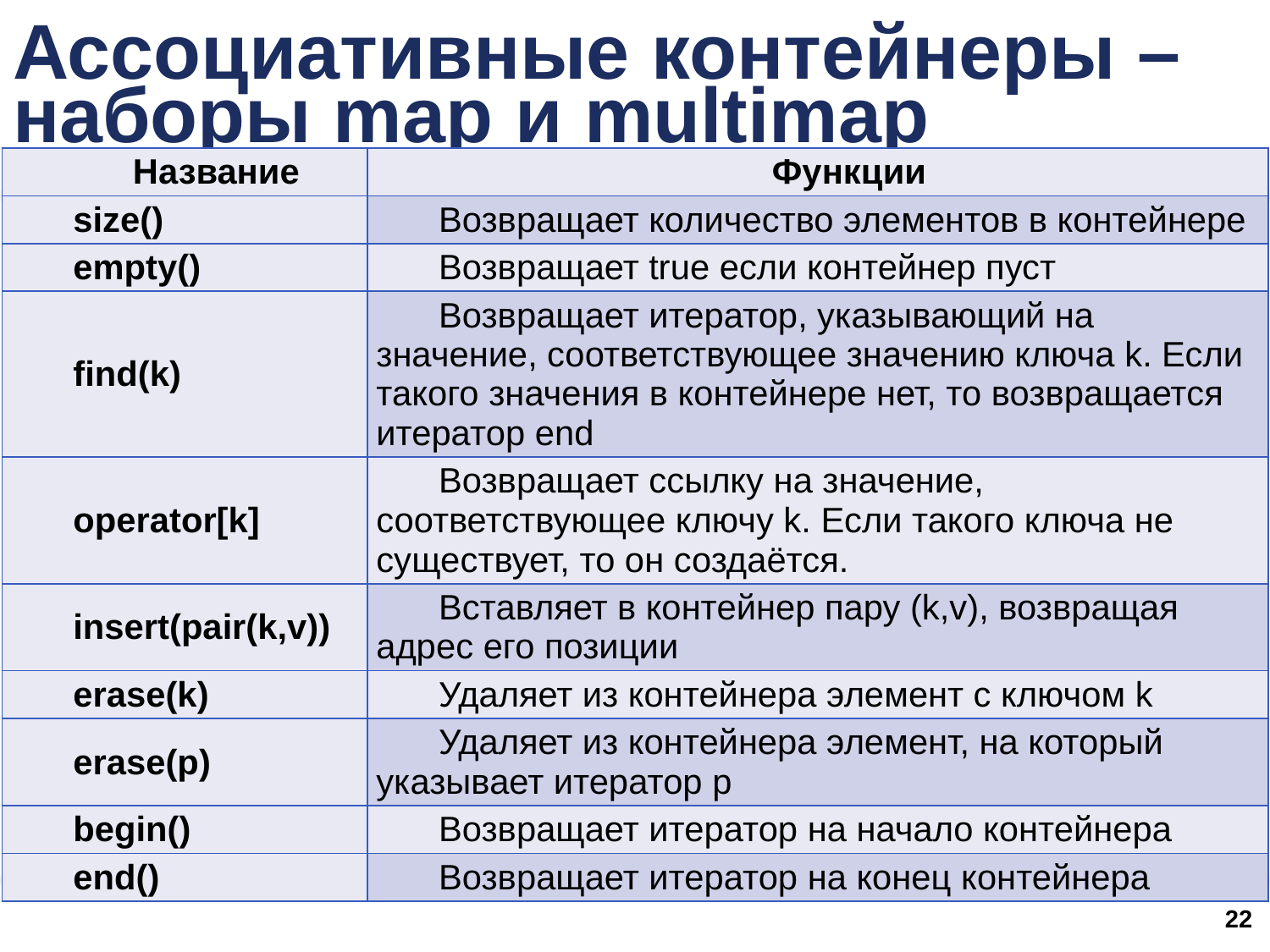

# Ассоциативные контейнеры – наборы map и multimap
| Название | Функции |
| --- | --- |
| size() | Возвращает количество элементов в контейнере |
| empty() | Возвращает true если контейнер пуст |
| find(k) | Возвращает итератор, указывающий на значение, соответствующее значению ключа k. Если такого значения в контейнере нет, то возвращается итератор end |
| operator[k] | Возвращает ссылку на значение, соответствующее ключу k. Если такого ключа не существует, то он создаётся. |
| insert(pair(k,v)) | Вставляет в контейнер пару (k,v), возвращая адрес его позиции |
| erase(k) | Удаляет из контейнера элемент с ключом k |
| erase(p) | Удаляет из контейнера элемент, на который указывает итератор p |
| begin() | Возвращает итератор на начало контейнера |
| end() | Возвращает итератор на конец контейнера |
22